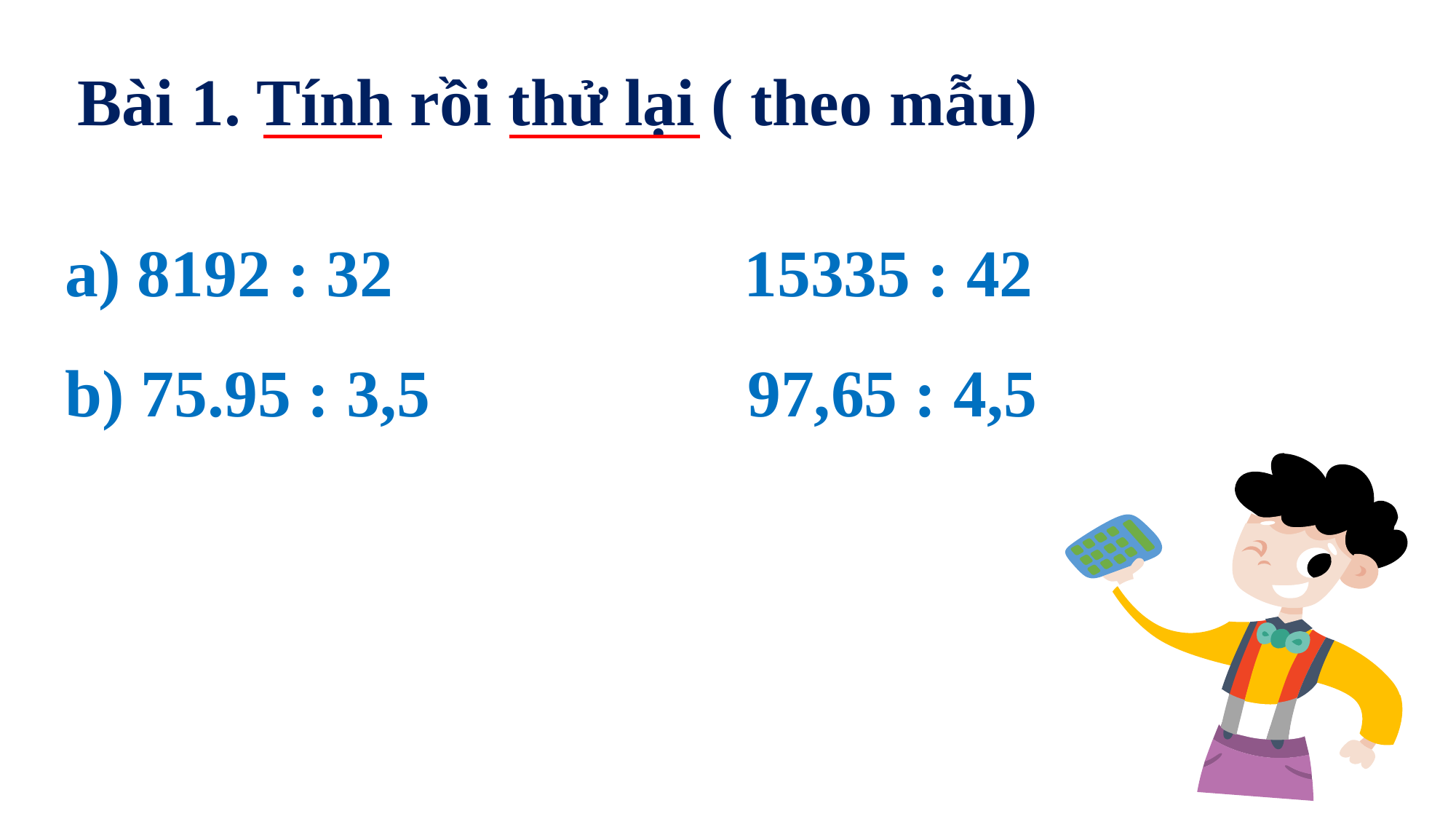

# Bài 1. Tính rồi thử lại ( theo mẫu)
a) 8192 : 32                     15335 : 42
b) 75.95 : 3,5                   97,65 : 4,5